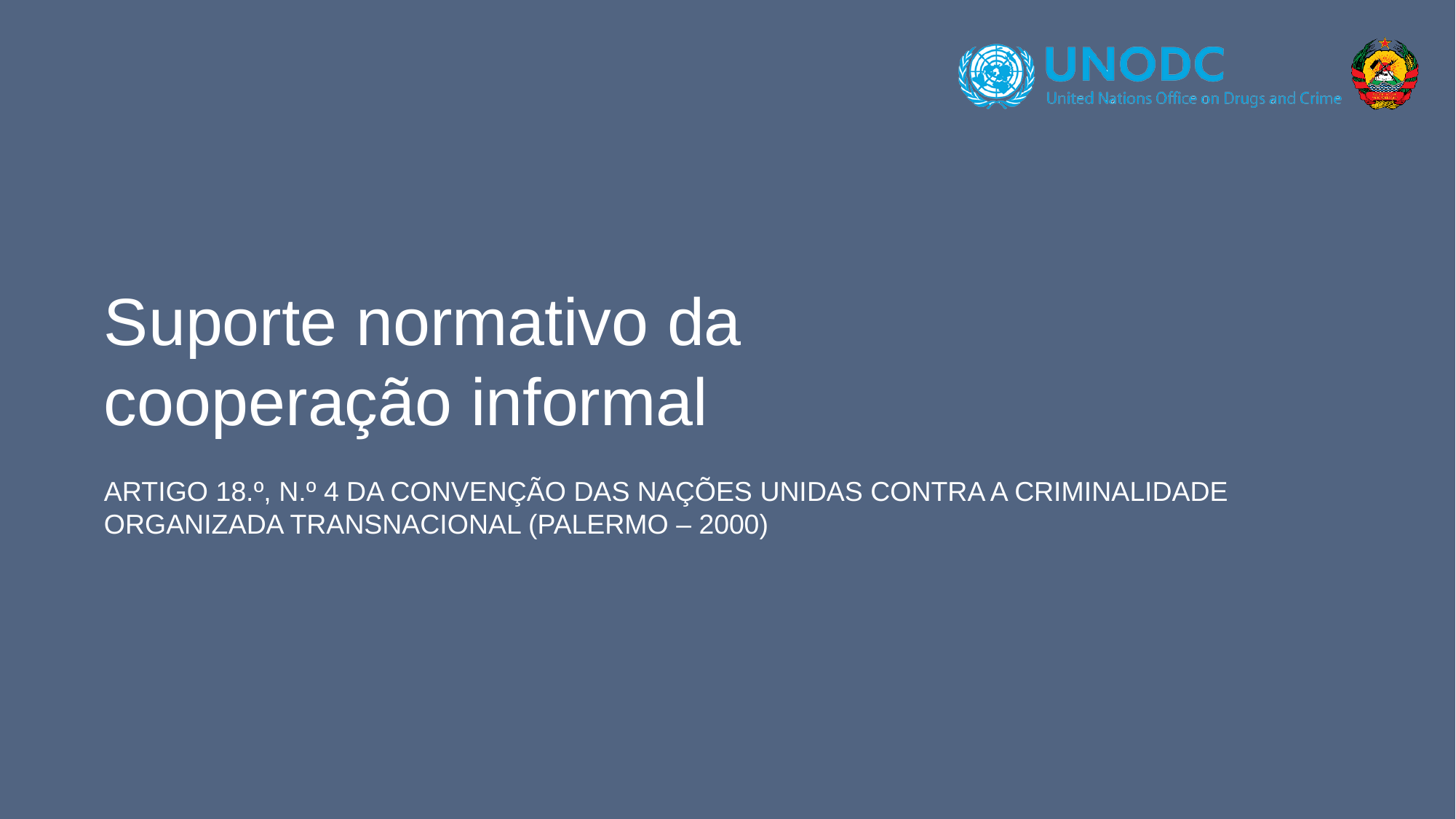

Suporte normativo da cooperação informal
Artigo 18.º, n.º 4 da Convenção das Nações Unidas contra a Criminalidade Organizada Transnacional (Palermo – 2000)